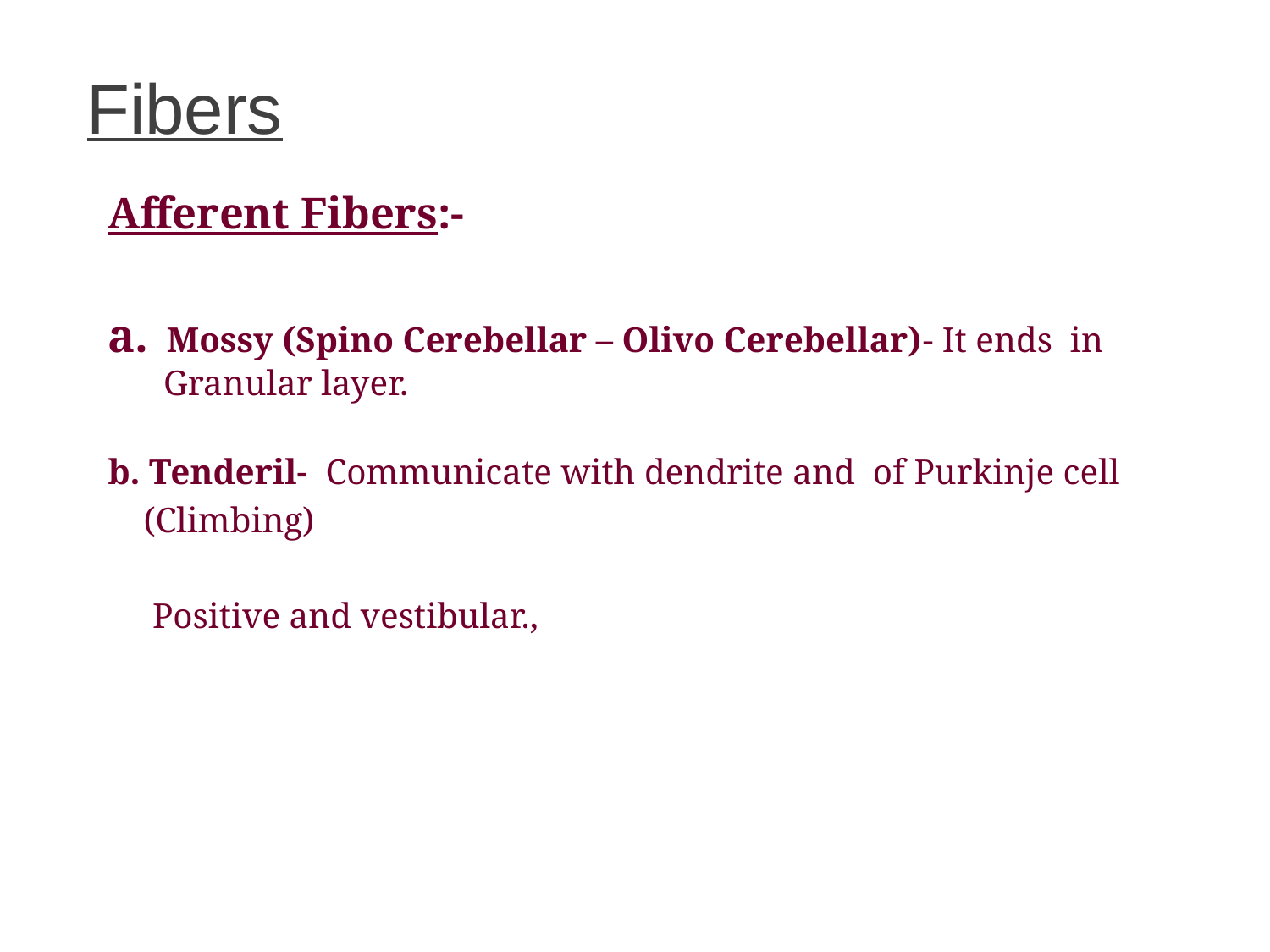

# Fibers
Afferent Fibers:-

a.  Mossy (Spino Cerebellar – Olivo Cerebellar)- It ends  in Granular layer.
b. Tenderil-  Communicate with dendrite and  of Purkinje cell
    (Climbing)

     Positive and vestibular.,